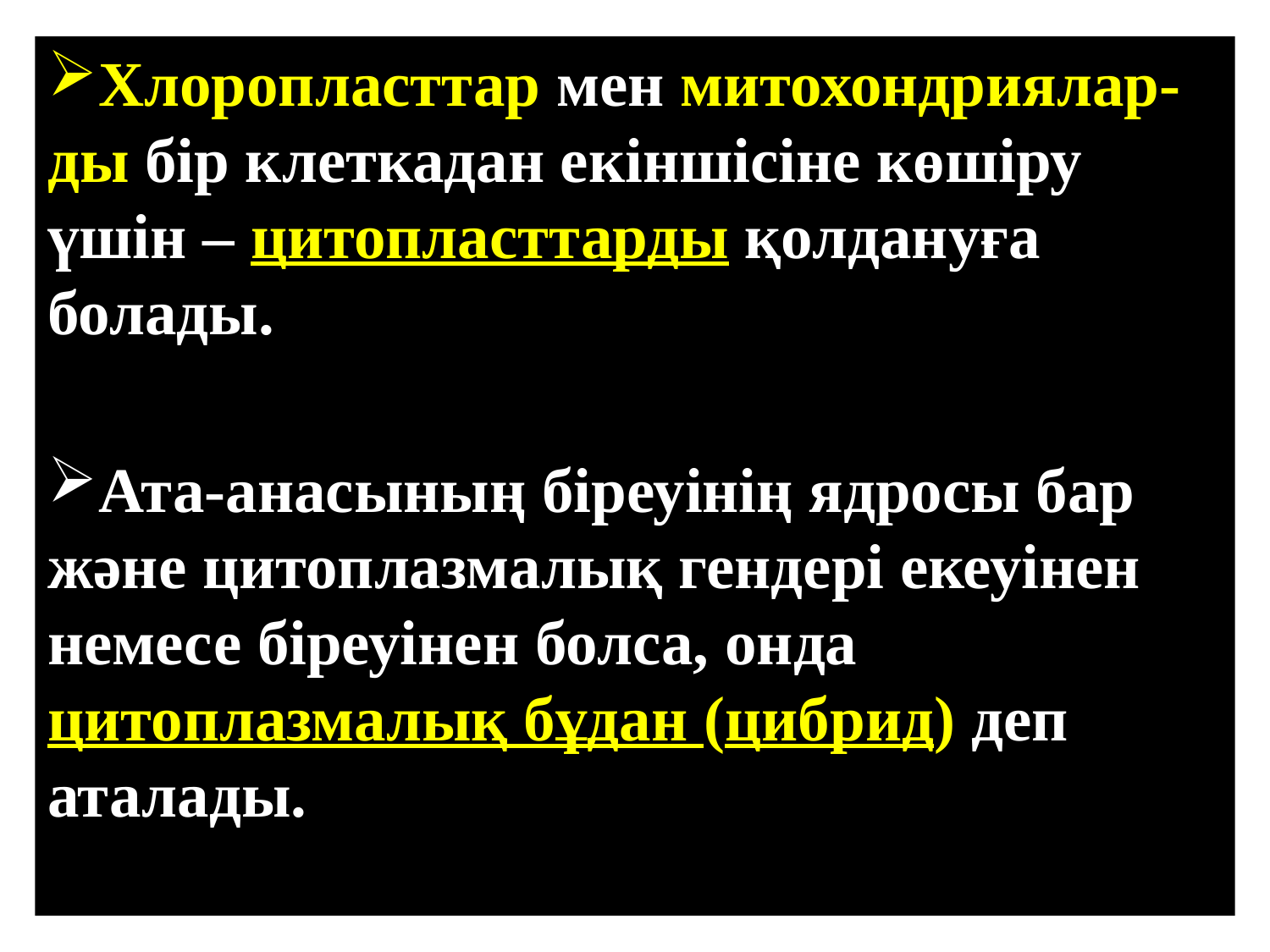

Хлоропласттар мен митохондриялар- ды бір клеткадан екіншісіне көшіру үшін – цитопласттарды қолдануға болады.

Ата-анасының біреуінің ядросы бар және цитоплазмалық гендері екеуінен немесе біреуінен болса, онда цитоплазмалық бұдан (цибрид) деп аталады.